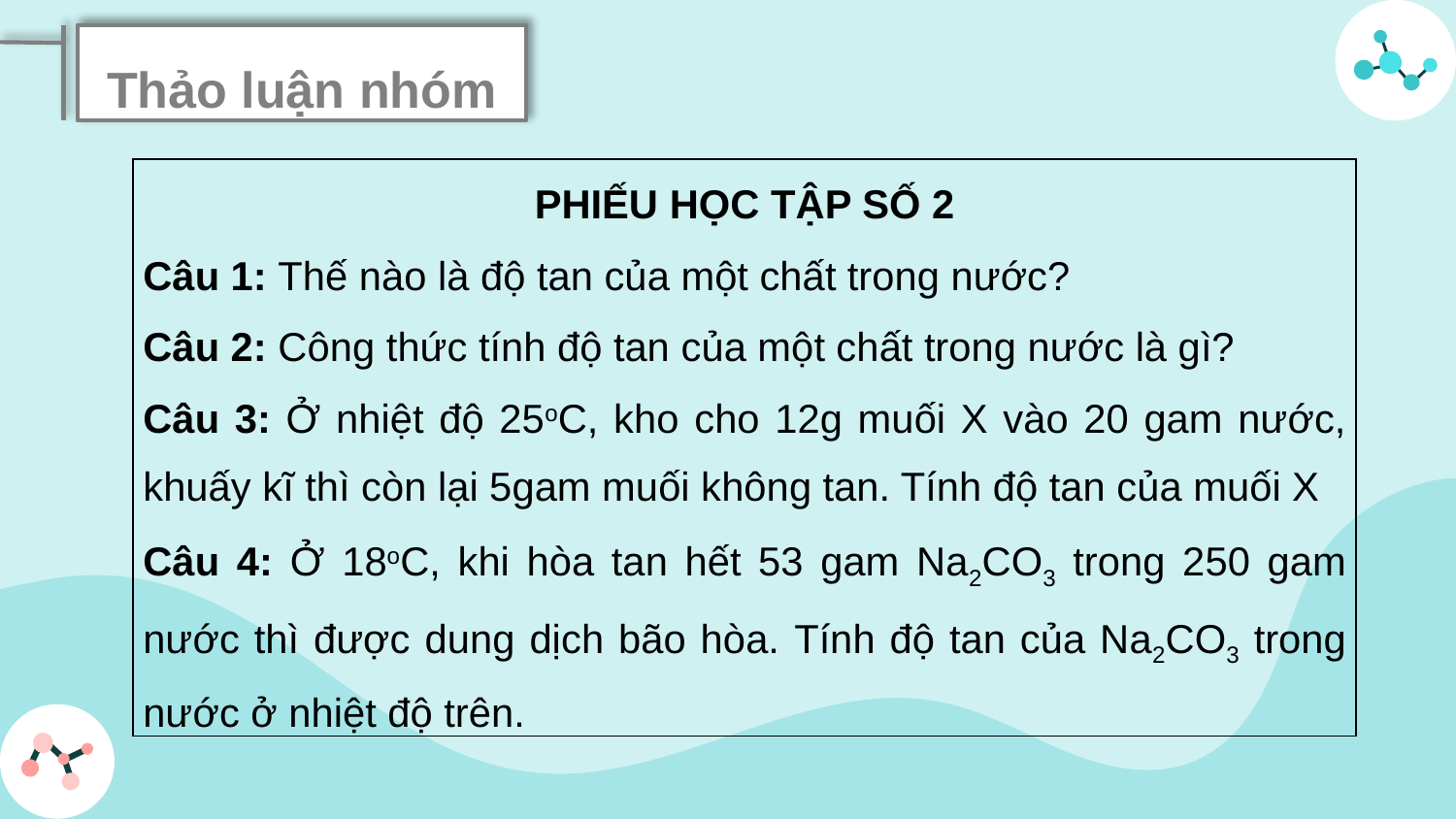

Thảo luận nhóm
| PHIẾU HỌC TẬP SỐ 2 Câu 1: Thế nào là độ tan của một chất trong nước? Câu 2: Công thức tính độ tan của một chất trong nước là gì? Câu 3: Ở nhiệt độ 25oC, kho cho 12g muối X vào 20 gam nước, khuấy kĩ thì còn lại 5gam muối không tan. Tính độ tan của muối X Câu 4: Ở 18oC, khi hòa tan hết 53 gam Na2CO3 trong 250 gam nước thì được dung dịch bão hòa. Tính độ tan của Na2CO3 trong nước ở nhiệt độ trên. |
| --- |